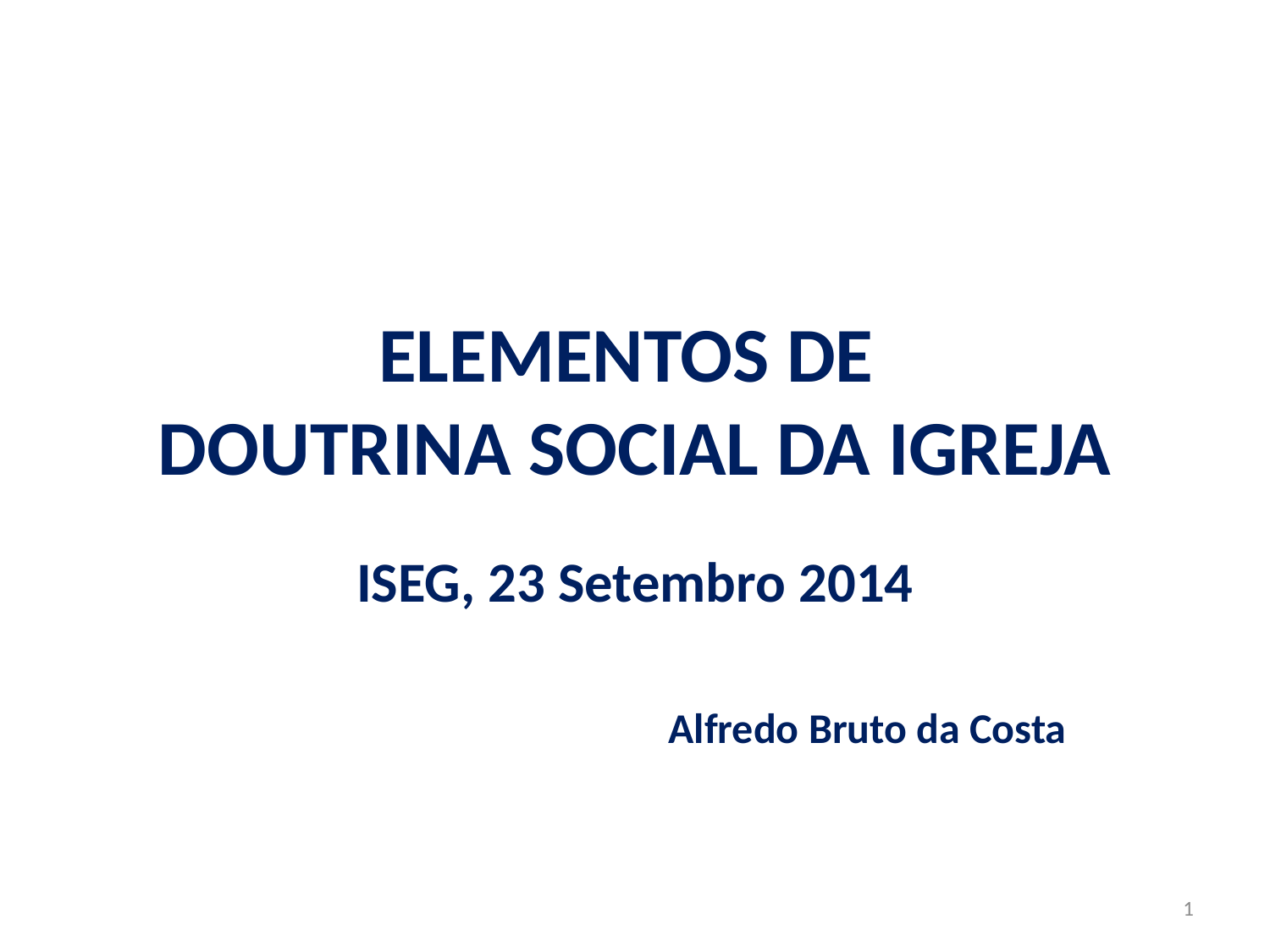

# ELEMENTOS DE DOUTRINA SOCIAL DA IGREJA
ISEG, 23 Setembro 2014

Alfredo Bruto da Costa
1